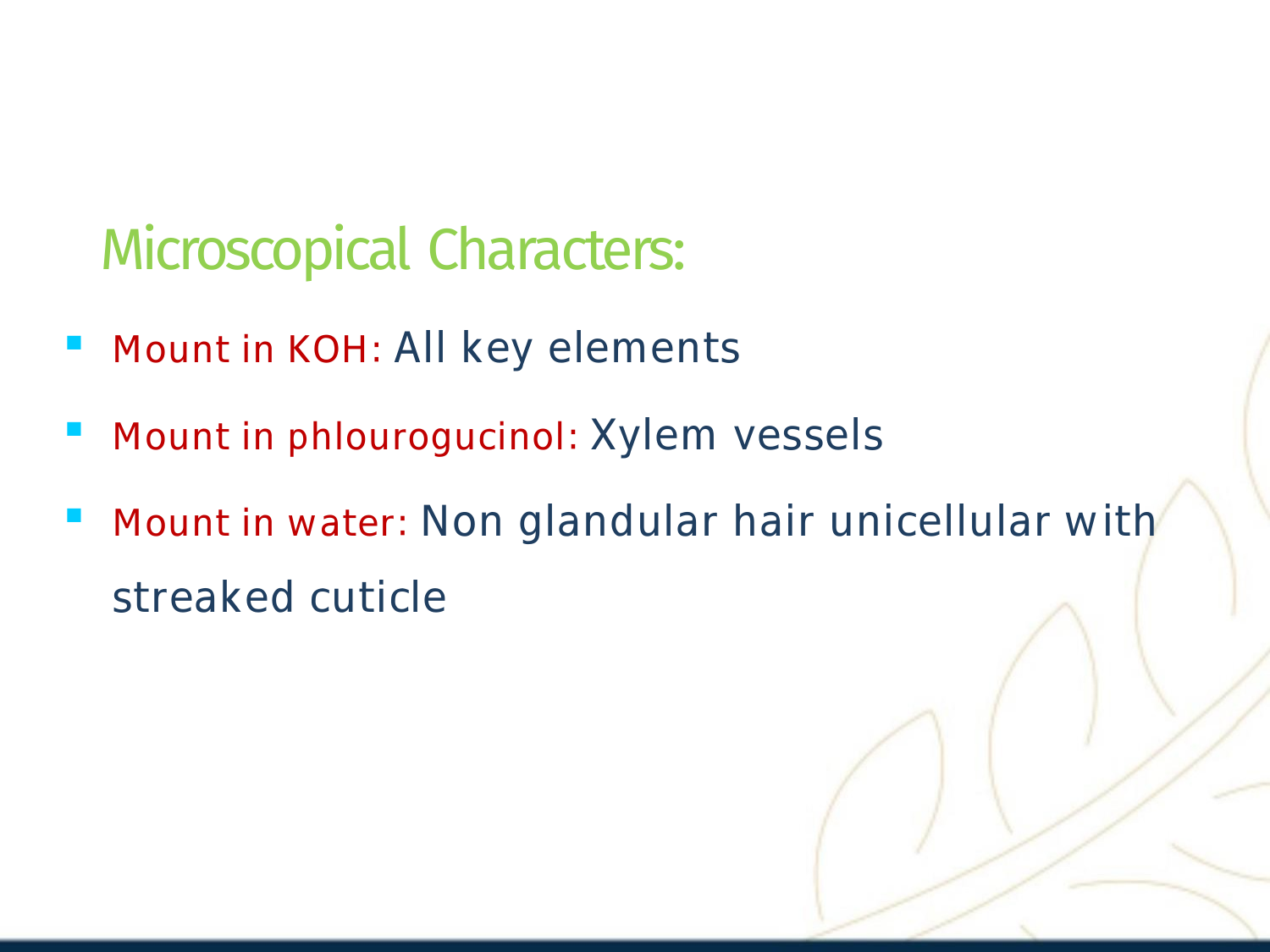

# Microscopical Characters:
Mount in KOH: All key elements
Mount in phlourogucinol: Xylem vessels
Mount in water: Non glandular hair unicellular with streaked cuticle